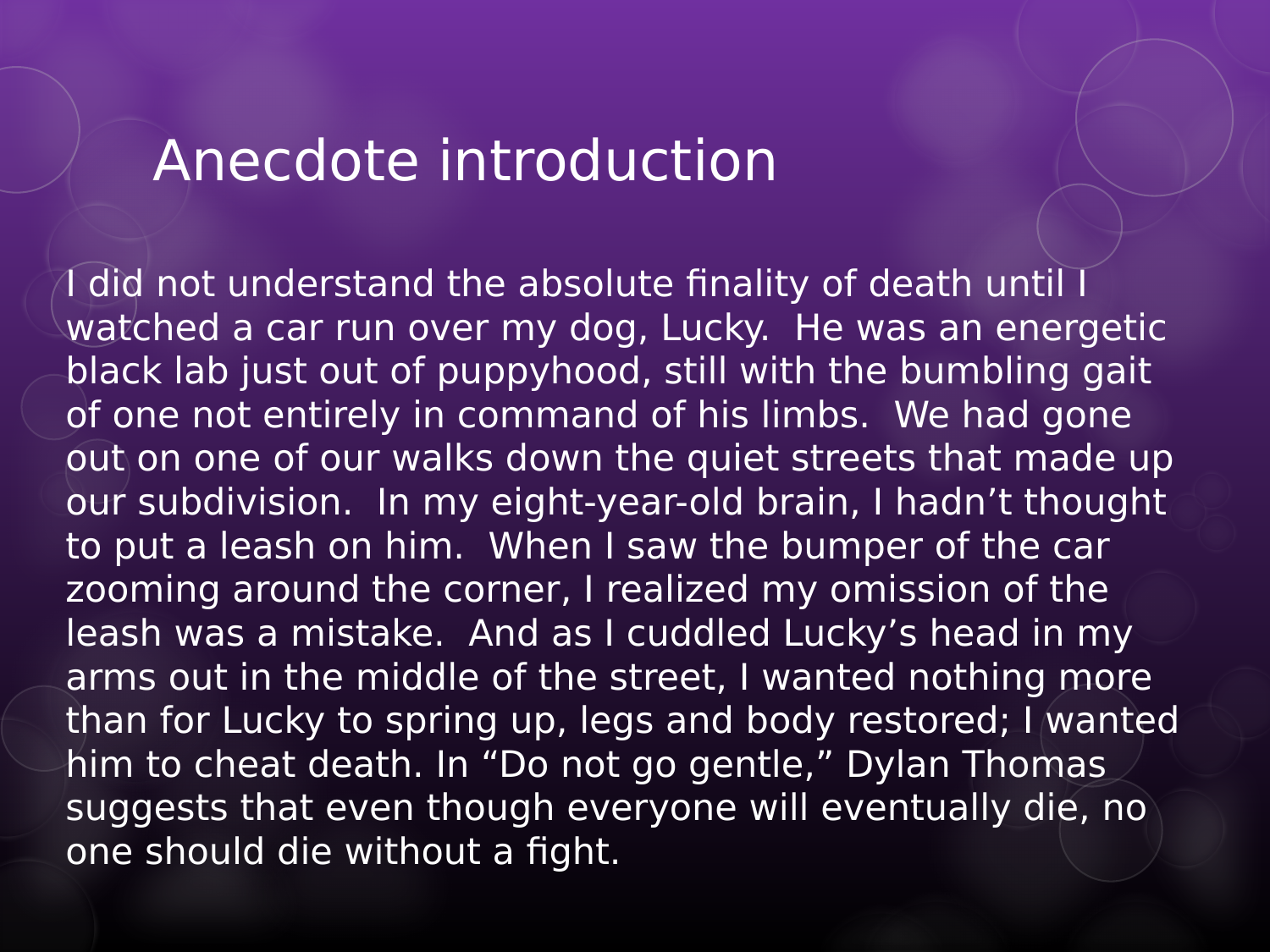

# Anecdote introduction
I did not understand the absolute finality of death until I watched a car run over my dog, Lucky.  He was an energetic black lab just out of puppyhood, still with the bumbling gait of one not entirely in command of his limbs.  We had gone out on one of our walks down the quiet streets that made up our subdivision.  In my eight-year-old brain, I hadn’t thought to put a leash on him.  When I saw the bumper of the car zooming around the corner, I realized my omission of the leash was a mistake.  And as I cuddled Lucky’s head in my arms out in the middle of the street, I wanted nothing more than for Lucky to spring up, legs and body restored; I wanted him to cheat death. In “Do not go gentle,” Dylan Thomas suggests that even though everyone will eventually die, no one should die without a fight.